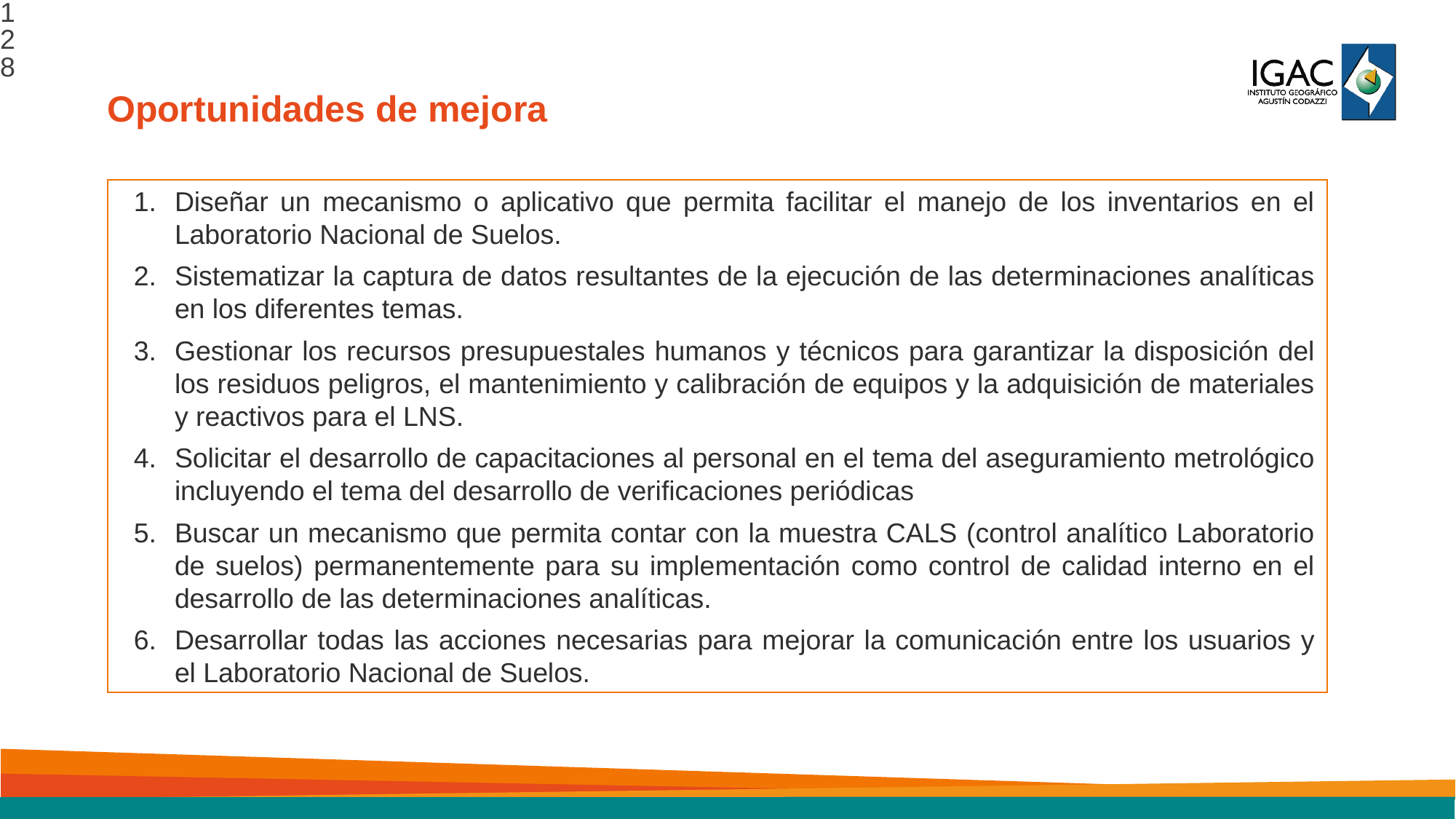

128
Oportunidades de mejora
Diseñar un mecanismo o aplicativo que permita facilitar el manejo de los inventarios en el Laboratorio Nacional de Suelos.
Sistematizar la captura de datos resultantes de la ejecución de las determinaciones analíticas en los diferentes temas.
Gestionar los recursos presupuestales humanos y técnicos para garantizar la disposición del los residuos peligros, el mantenimiento y calibración de equipos y la adquisición de materiales y reactivos para el LNS.
Solicitar el desarrollo de capacitaciones al personal en el tema del aseguramiento metrológico incluyendo el tema del desarrollo de verificaciones periódicas
Buscar un mecanismo que permita contar con la muestra CALS (control analítico Laboratorio de suelos) permanentemente para su implementación como control de calidad interno en el desarrollo de las determinaciones analíticas.
Desarrollar todas las acciones necesarias para mejorar la comunicación entre los usuarios y el Laboratorio Nacional de Suelos.